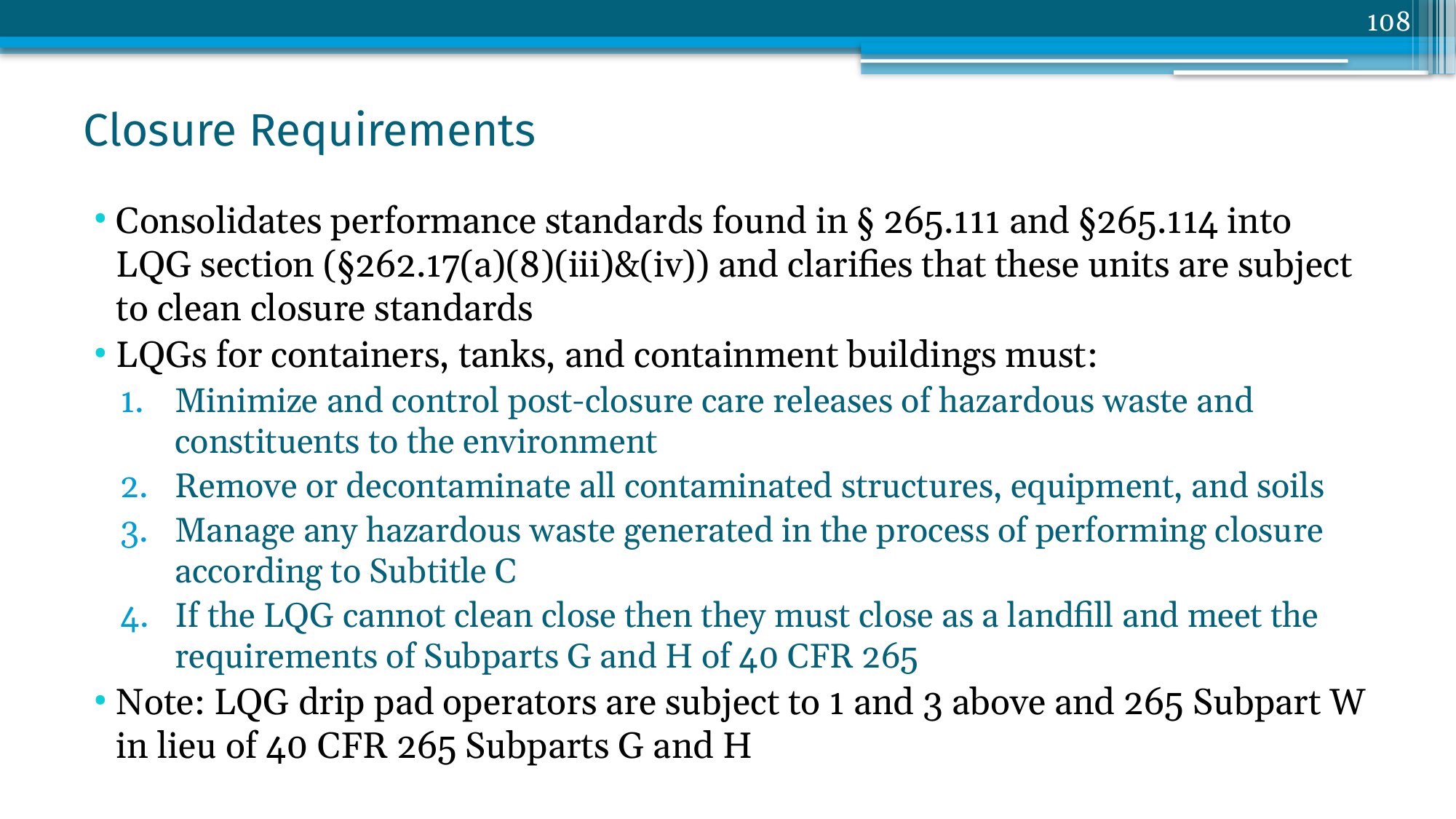

108
# Closure Requirements
Consolidates performance standards found in § 265.111 and §265.114 into LQG section (§262.17(a)(8)(iii)&(iv)) and clarifies that these units are subject to clean closure standards
LQGs for containers, tanks, and containment buildings must:
Minimize and control post-closure care releases of hazardous waste and constituents to the environment
Remove or decontaminate all contaminated structures, equipment, and soils
Manage any hazardous waste generated in the process of performing closure according to Subtitle C
If the LQG cannot clean close then they must close as a landfill and meet the requirements of Subparts G and H of 40 CFR 265
Note: LQG drip pad operators are subject to 1 and 3 above and 265 Subpart W in lieu of 40 CFR 265 Subparts G and H